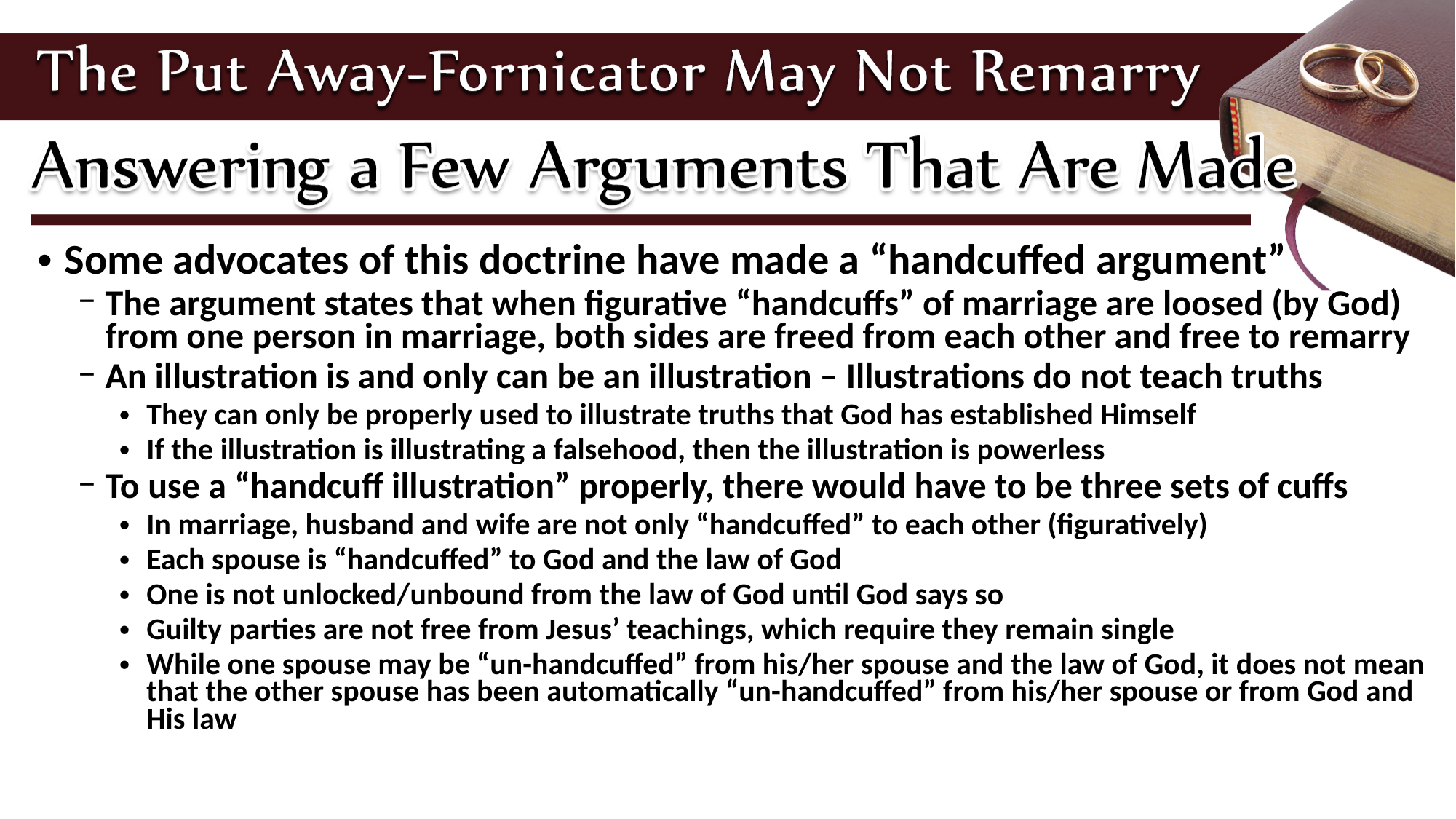

Some advocates of this doctrine have made a “handcuffed argument”
The argument states that when figurative “handcuffs” of marriage are loosed (by God) from one person in marriage, both sides are freed from each other and free to remarry
An illustration is and only can be an illustration – Illustrations do not teach truths
They can only be properly used to illustrate truths that God has established Himself
If the illustration is illustrating a falsehood, then the illustration is powerless
To use a “handcuff illustration” properly, there would have to be three sets of cuffs
In marriage, husband and wife are not only “handcuffed” to each other (figuratively)
Each spouse is “handcuffed” to God and the law of God
One is not unlocked/unbound from the law of God until God says so
Guilty parties are not free from Jesus’ teachings, which require they remain single
While one spouse may be “un-handcuffed” from his/her spouse and the law of God, it does not mean that the other spouse has been automatically “un-handcuffed” from his/her spouse or from God and His law